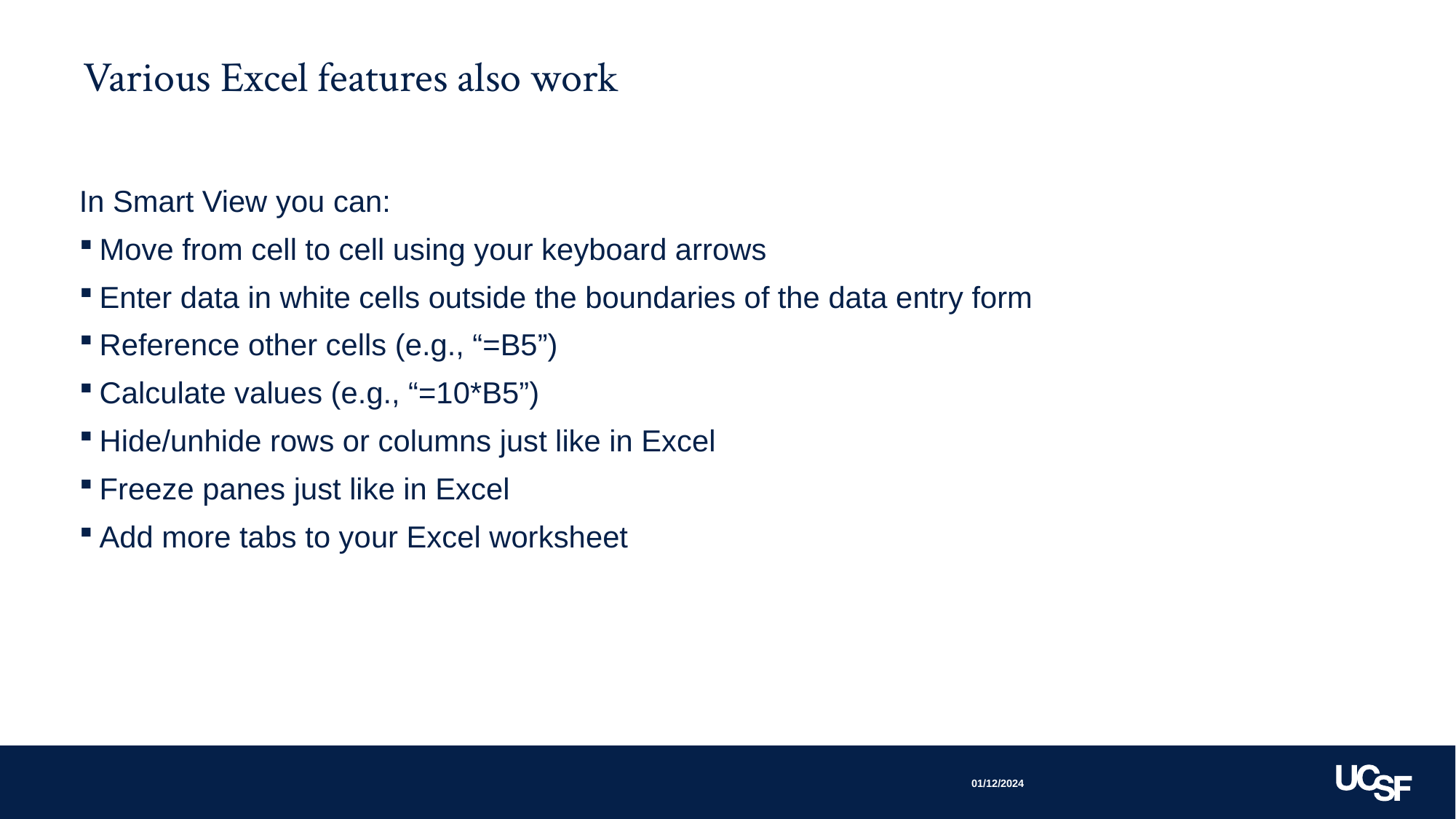

# Various Excel features also work
In Smart View you can:
Move from cell to cell using your keyboard arrows
Enter data in white cells outside the boundaries of the data entry form
Reference other cells (e.g., “=B5”)
Calculate values (e.g., “=10*B5”)
Hide/unhide rows or columns just like in Excel
Freeze panes just like in Excel
Add more tabs to your Excel worksheet
01/12/2024